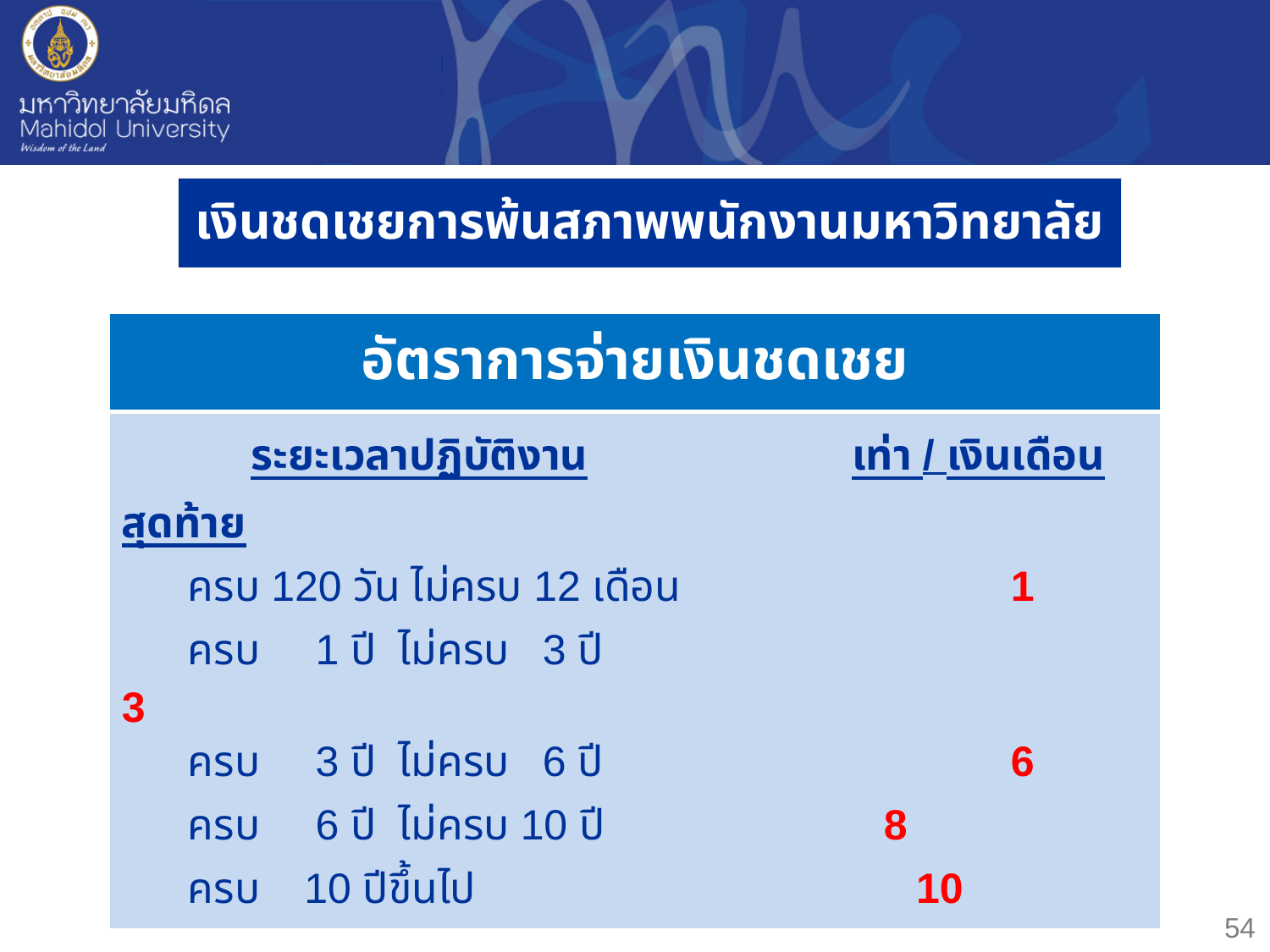

# เงินชดเชยการพ้นสภาพพนักงานมหาวิทยาลัย
| อัตราการจ่ายเงินชดเชย |
| --- |
| ระยะเวลาปฏิบัติงาน เท่า / เงินเดือนสุดท้าย ครบ 120 วัน ไม่ครบ 12 เดือน 1 ครบ 1 ปี ไม่ครบ 3 ปี 3 ครบ 3 ปี ไม่ครบ 6 ปี 6 ครบ 6 ปี ไม่ครบ 10 ปี 8 ครบ 10 ปีขึ้นไป 10 |
54